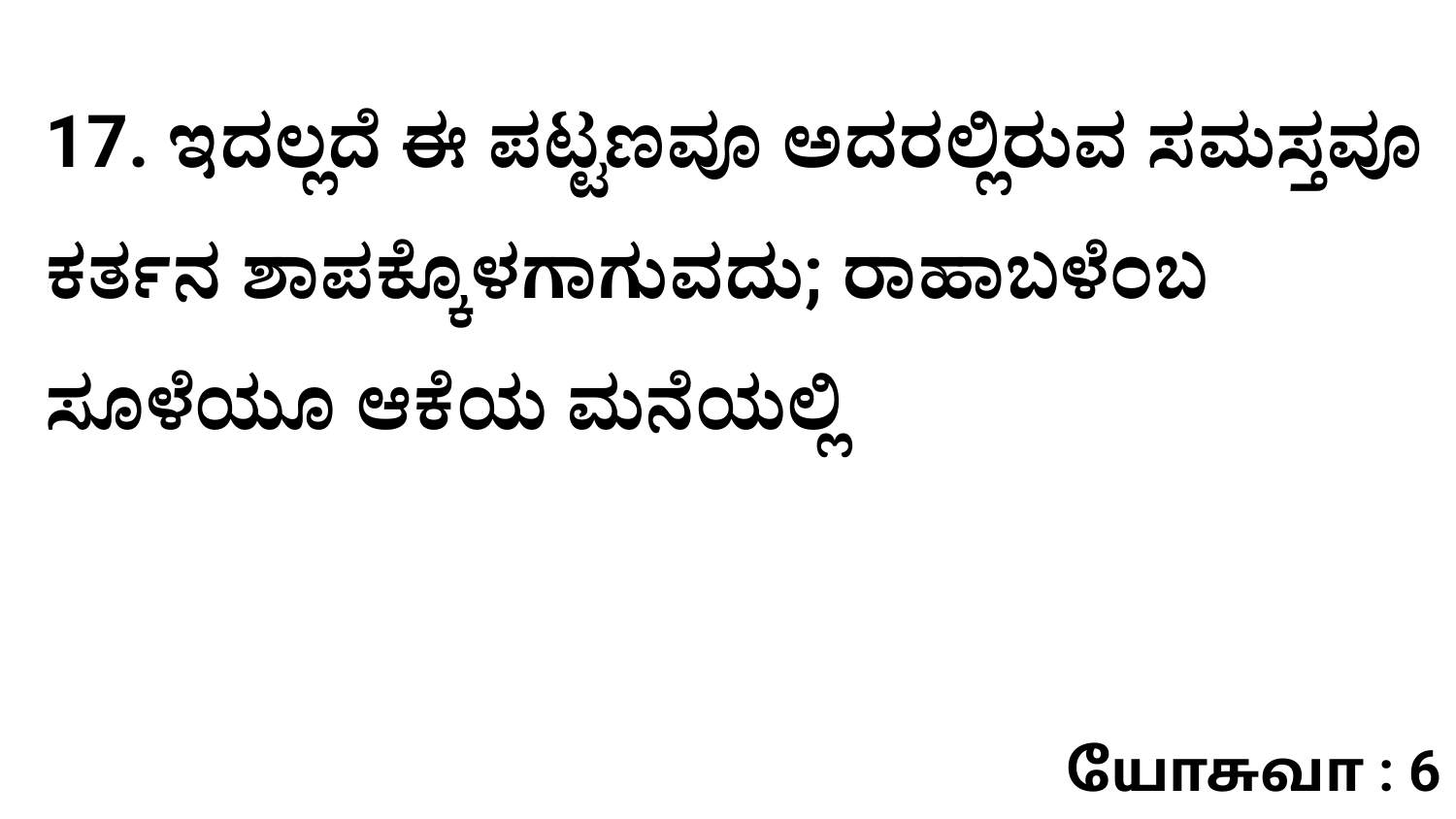

17. ಇದಲ್ಲದೆ ಈ ಪಟ್ಟಣವೂ ಅದರಲ್ಲಿರುವ ಸಮಸ್ತವೂ ಕರ್ತನ ಶಾಪಕ್ಕೊಳಗಾಗುವದು; ರಾಹಾಬಳೆಂಬ ಸೂಳೆಯೂ ಆಕೆಯ ಮನೆಯಲ್ಲಿ
யோசுவா : 6